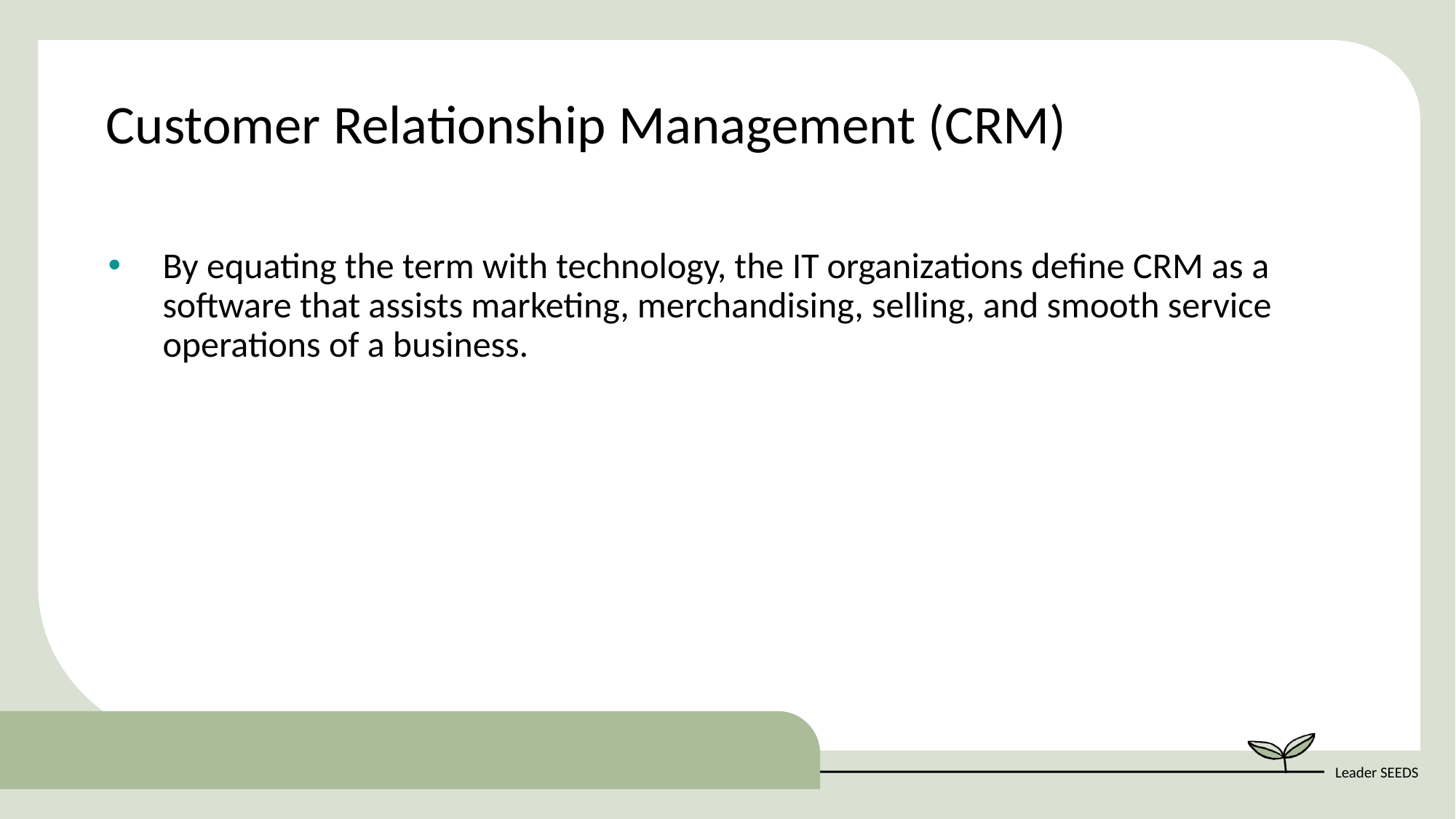

Customer Relationship Management (CRM)
By equating the term with technology, the IT organizations define CRM as a software that assists marketing, merchandising, selling, and smooth service operations of a business.